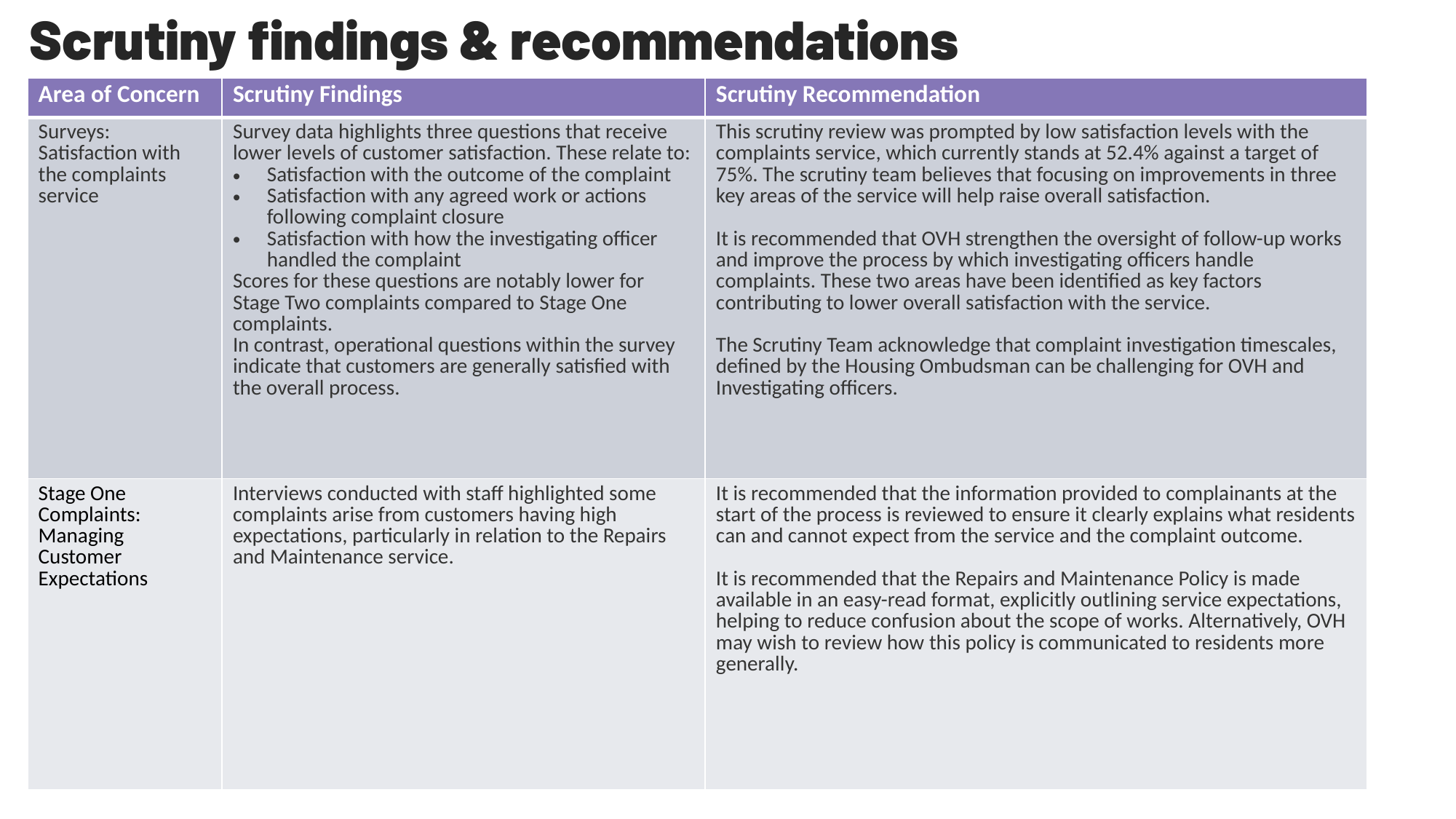

Scrutiny findings & recommendations
| Area of Concern | Scrutiny Findings | Scrutiny Recommendation |
| --- | --- | --- |
| Surveys: Satisfaction with the complaints service | Survey data highlights three questions that receive lower levels of customer satisfaction. These relate to: Satisfaction with the outcome of the complaint Satisfaction with any agreed work or actions following complaint closure Satisfaction with how the investigating officer handled the complaint Scores for these questions are notably lower for Stage Two complaints compared to Stage One complaints. In contrast, operational questions within the survey indicate that customers are generally satisfied with the overall process. | This scrutiny review was prompted by low satisfaction levels with the complaints service, which currently stands at 52.4% against a target of 75%. The scrutiny team believes that focusing on improvements in three key areas of the service will help raise overall satisfaction. It is recommended that OVH strengthen the oversight of follow-up works and improve the process by which investigating officers handle complaints. These two areas have been identified as key factors contributing to lower overall satisfaction with the service. The Scrutiny Team acknowledge that complaint investigation timescales, defined by the Housing Ombudsman can be challenging for OVH and Investigating officers. |
| Stage One Complaints: Managing Customer Expectations | Interviews conducted with staff highlighted some complaints arise from customers having high expectations, particularly in relation to the Repairs and Maintenance service. | It is recommended that the information provided to complainants at the start of the process is reviewed to ensure it clearly explains what residents can and cannot expect from the service and the complaint outcome. It is recommended that the Repairs and Maintenance Policy is made available in an easy-read format, explicitly outlining service expectations, helping to reduce confusion about the scope of works. Alternatively, OVH may wish to review how this policy is communicated to residents more generally. |